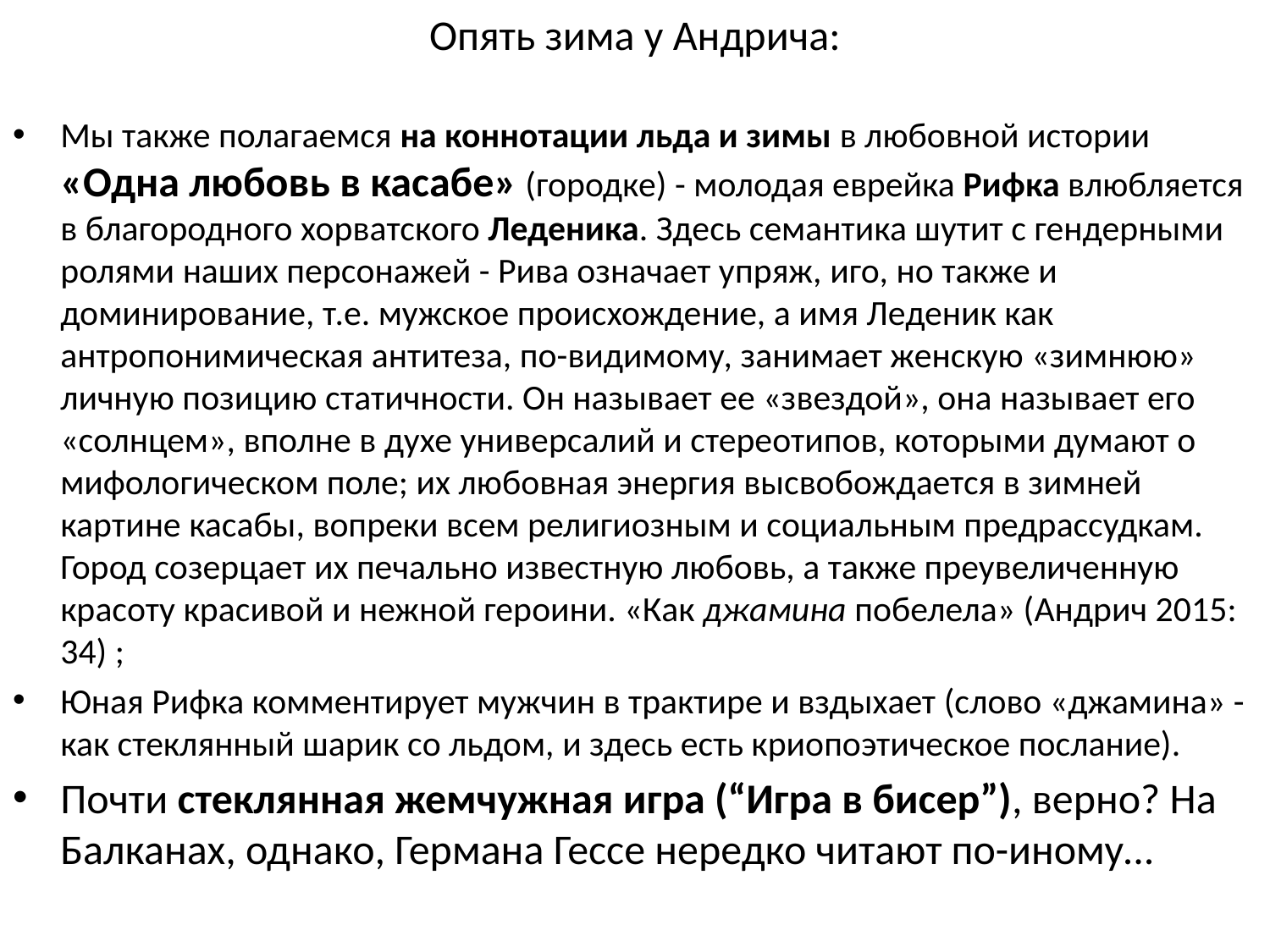

# Опять зима у Андрича:
Мы также полагаемся на коннотации льда и зимы в любовной истории «Одна любовь в касабе» (городке) - молодая еврейка Рифка влюбляется в благородного хорватского Леденика. Здесь семантика шутит с гендерными ролями наших персонажей - Рива означает упряж, иго, но также и доминирование, т.е. мужское происхождение, а имя Леденик как антропонимическая антитеза, по-видимому, занимает женскую «зимнюю» личную позицию статичности. Он называет ее «звездой», она называет его «солнцем», вполне в духе универсалий и стереотипов, которыми думают о мифологическом поле; их любовная энергия высвобождается в зимней картине касабы, вопреки всем религиозным и социальным предрассудкам. Город созерцает их печально известную любовь, а также преувеличенную красоту красивой и нежной героини. «Как джамина побелела» (Андрич 2015: 34) ;
Юная Рифка комментирует мужчин в трактире и вздыхает (слово «джамина» - как стеклянный шарик со льдом, и здесь есть криопоэтическое послание).
Почти стеклянная жемчужная игра (“Игра в бисер”), верно? На Балканах, однако, Германа Гессе нередко читают по-иному...